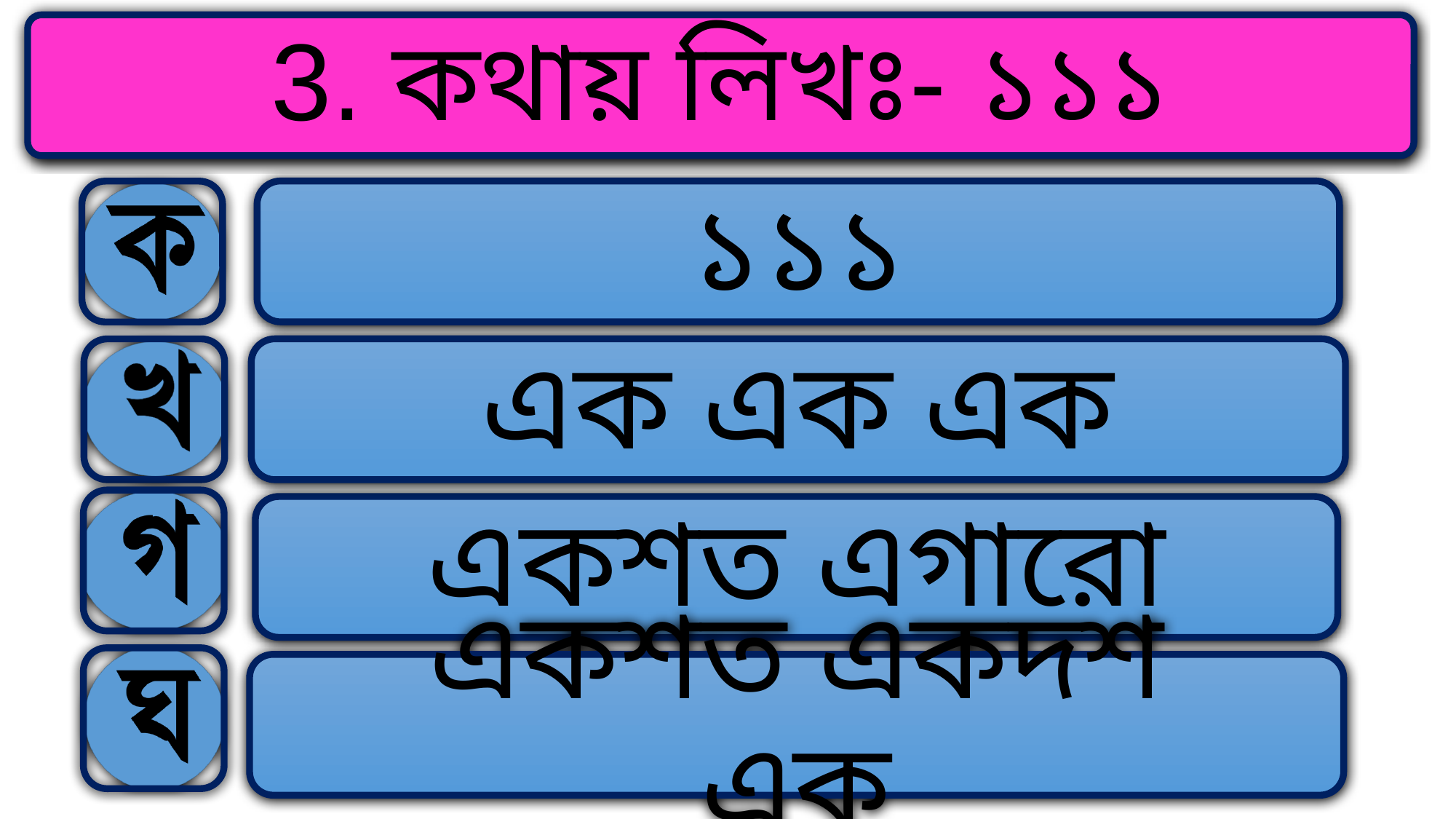

3. কথায় লিখঃ- ১১১
১১১

এক এক এক

একশত এগারো

একশত একদশ এক